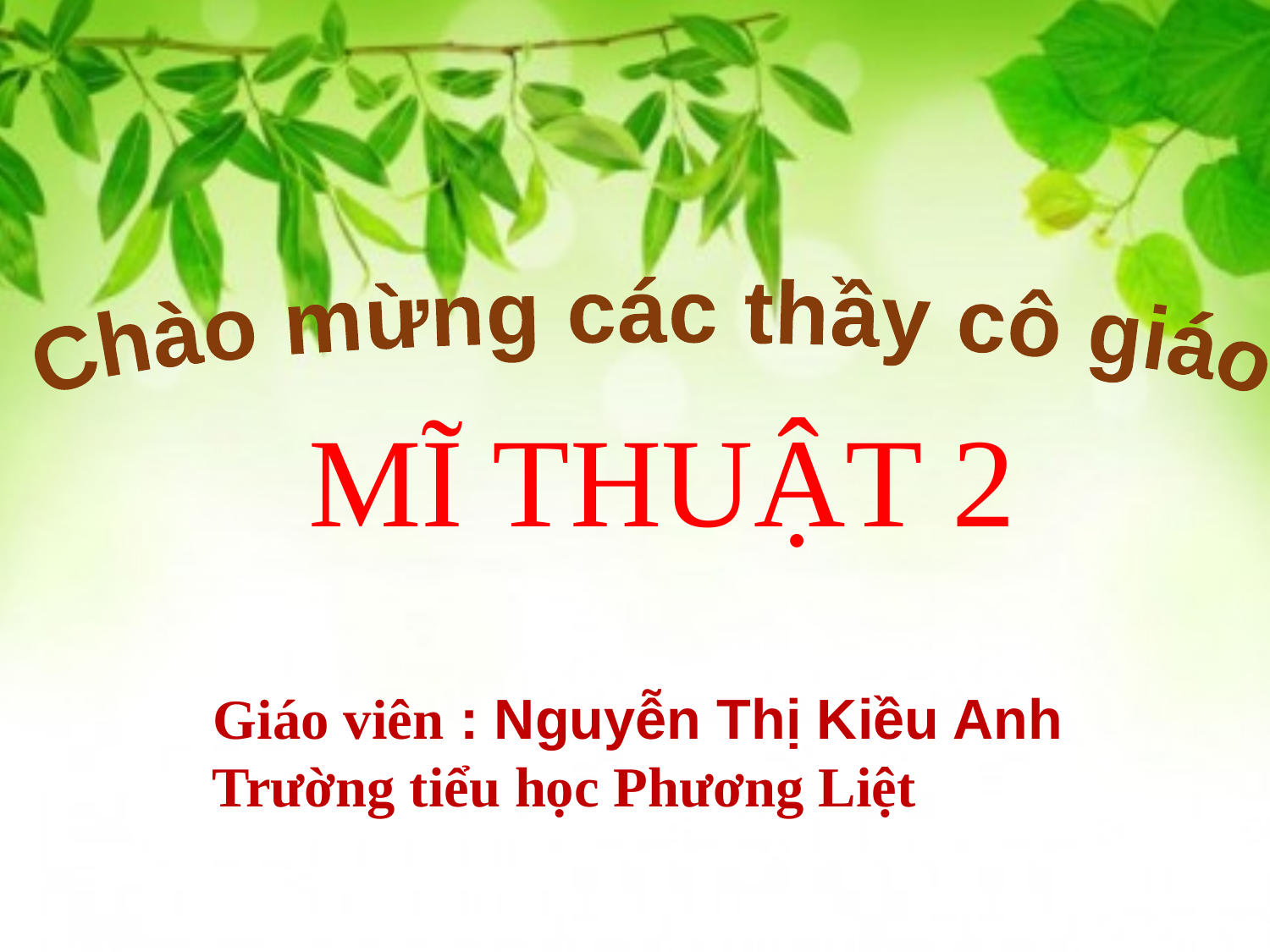

Chào mừng các thầy cô giáo
MĨ THUẬT 2
        Giáo viên : Nguyễn Thị Kiều Anh
      Trường tiểu học Phương Liệt